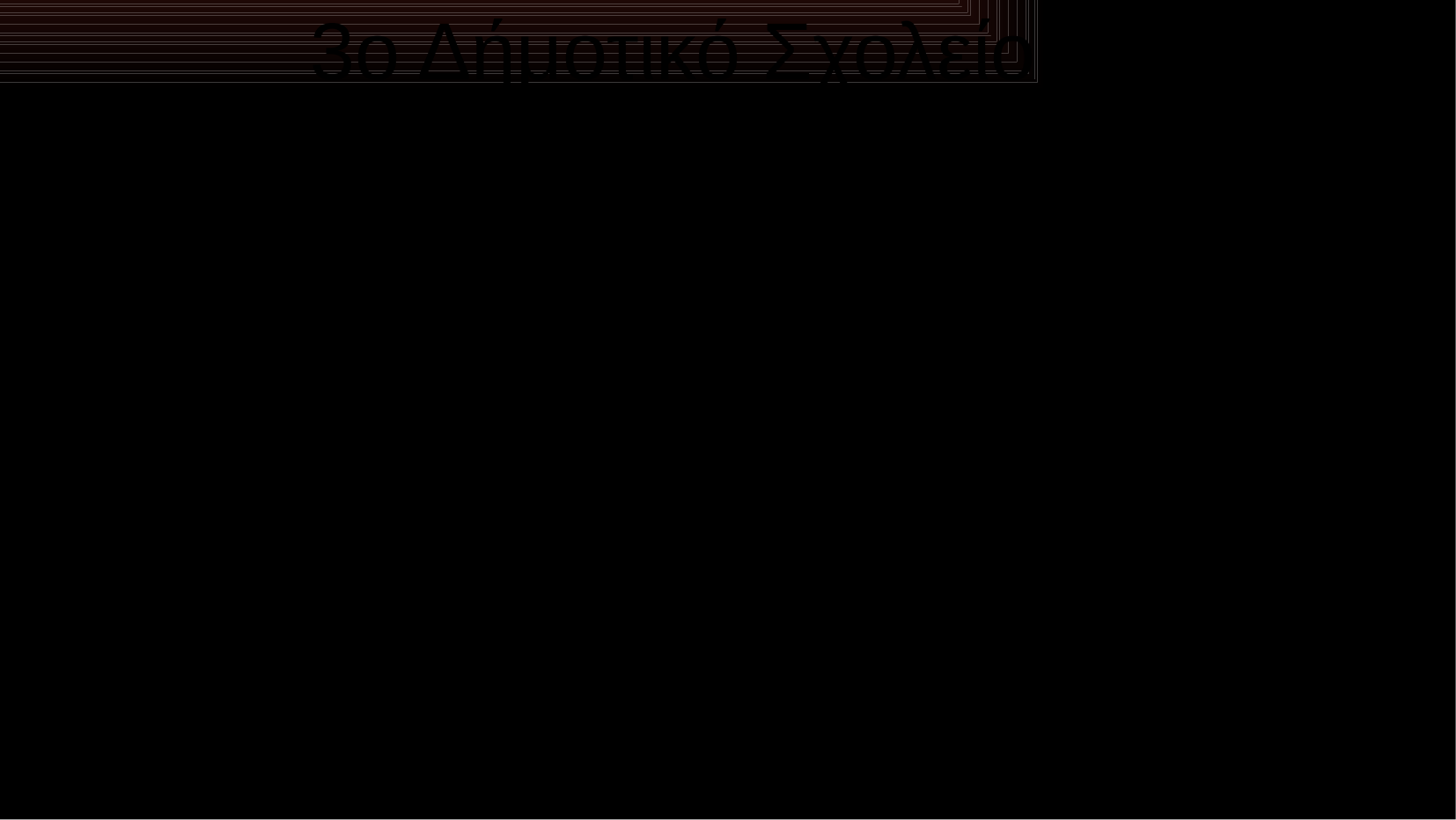

3ο Δήμοτικό Σχολείο Σίνδου
Τάξη Δ2
Θέμα: “Η Κάθοδος των Δωριέων’’
Εργασία των μαθήτων
ΣΠΥΡΊΔΩΝ
ΠΈΤΡΟΣ